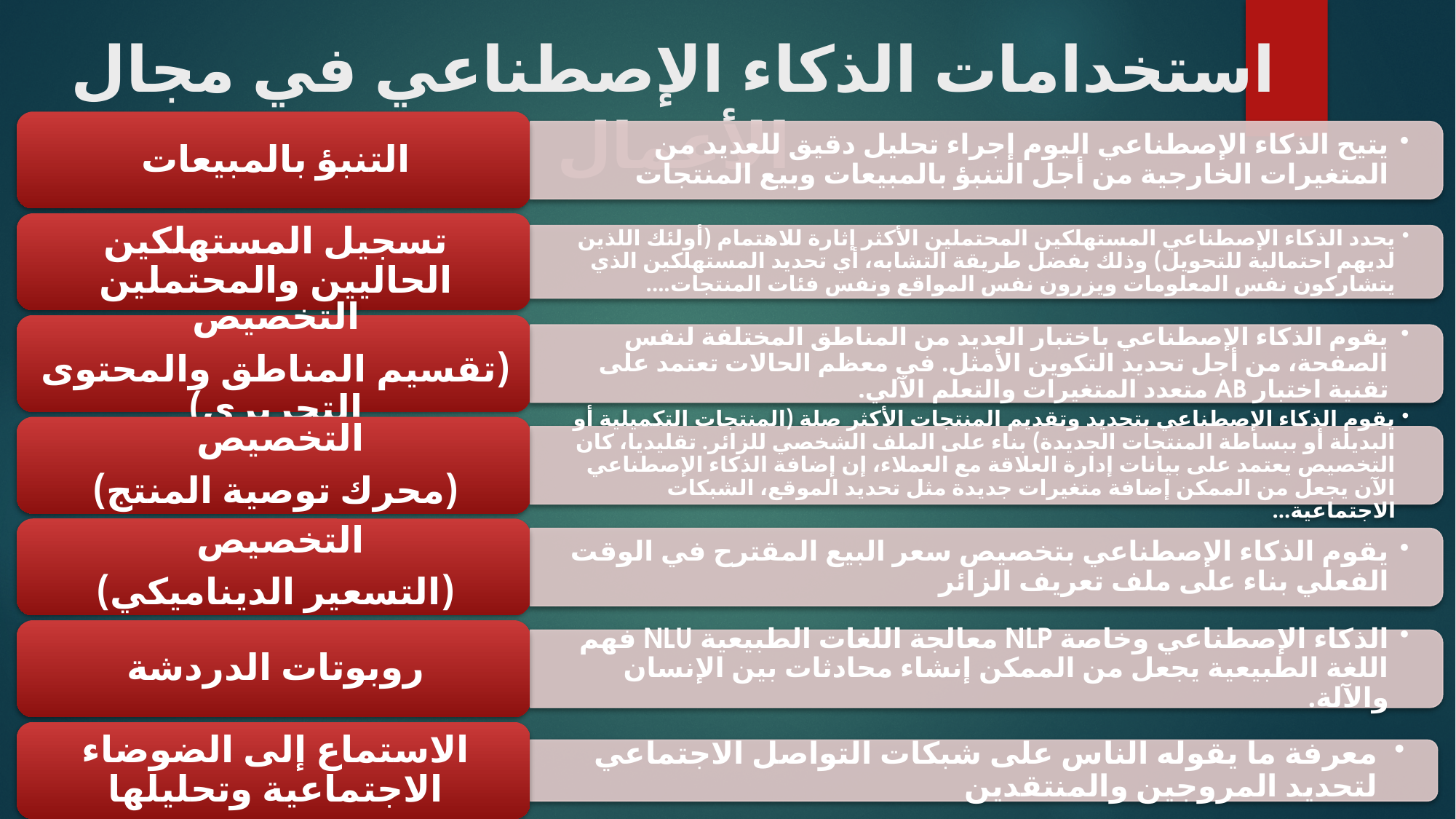

# استخدامات الذكاء الإصطناعي في مجال الأعمال
يتيح الذكاء الإصطناعي اليوم إجراء تحليل دقيق للعديد من المتغيرات الخارجية من أجل التنبؤ بالمبيعات وبيع المنتجات
التنبؤ بالمبيعات
يحدد الذكاء الإصطناعي المستهلكين المحتملين الأكثر إثارة للاهتمام (أولئك اللذين لديهم احتمالية للتحويل) وذلك بفضل طريقة التشابه، أي تحديد المستهلكين الذي يتشاركون نفس المعلومات ويزرون نفس المواقع ونفس فئات المنتجات....
تسجيل المستهلكين الحاليين والمحتملين
يقوم الذكاء الإصطناعي باختبار العديد من المناطق المختلفة لنفس الصفحة، من أجل تحديد التكوين الأمثل. في معظم الحالات تعتمد على تقنية اختبار AB متعدد المتغيرات والتعلم الآلي.
التخصيص
(تقسيم المناطق والمحتوى التحريري)
يقوم الذكاء الإصطناعي بتحديد وتقديم المنتجات الأكثر صلة (المنتجات التكميلية أو البديلة أو ببساطة المنتجات الجديدة) بناء على الملف الشخصي للزائر. تقليديا، كان التخصيص يعتمد على بيانات إدارة العلاقة مع العملاء، إن إضافة الذكاء الإصطناعي الآن يجعل من الممكن إضافة متغيرات جديدة مثل تحديد الموقع، الشبكات الاجتماعية...
التخصيص
(محرك توصية المنتج)
يقوم الذكاء الإصطناعي بتخصيص سعر البيع المقترح في الوقت الفعلي بناء على ملف تعريف الزائر
التخصيص
(التسعير الديناميكي)
الذكاء الإصطناعي وخاصة NLP معالجة اللغات الطبيعية NLU فهم اللغة الطبيعية يجعل من الممكن إنشاء محادثات بين الإنسان والآلة.
روبوتات الدردشة
معرفة ما يقوله الناس على شبكات التواصل الاجتماعي لتحديد المروجين والمنتقدين
الاستماع إلى الضوضاء الاجتماعية وتحليلها